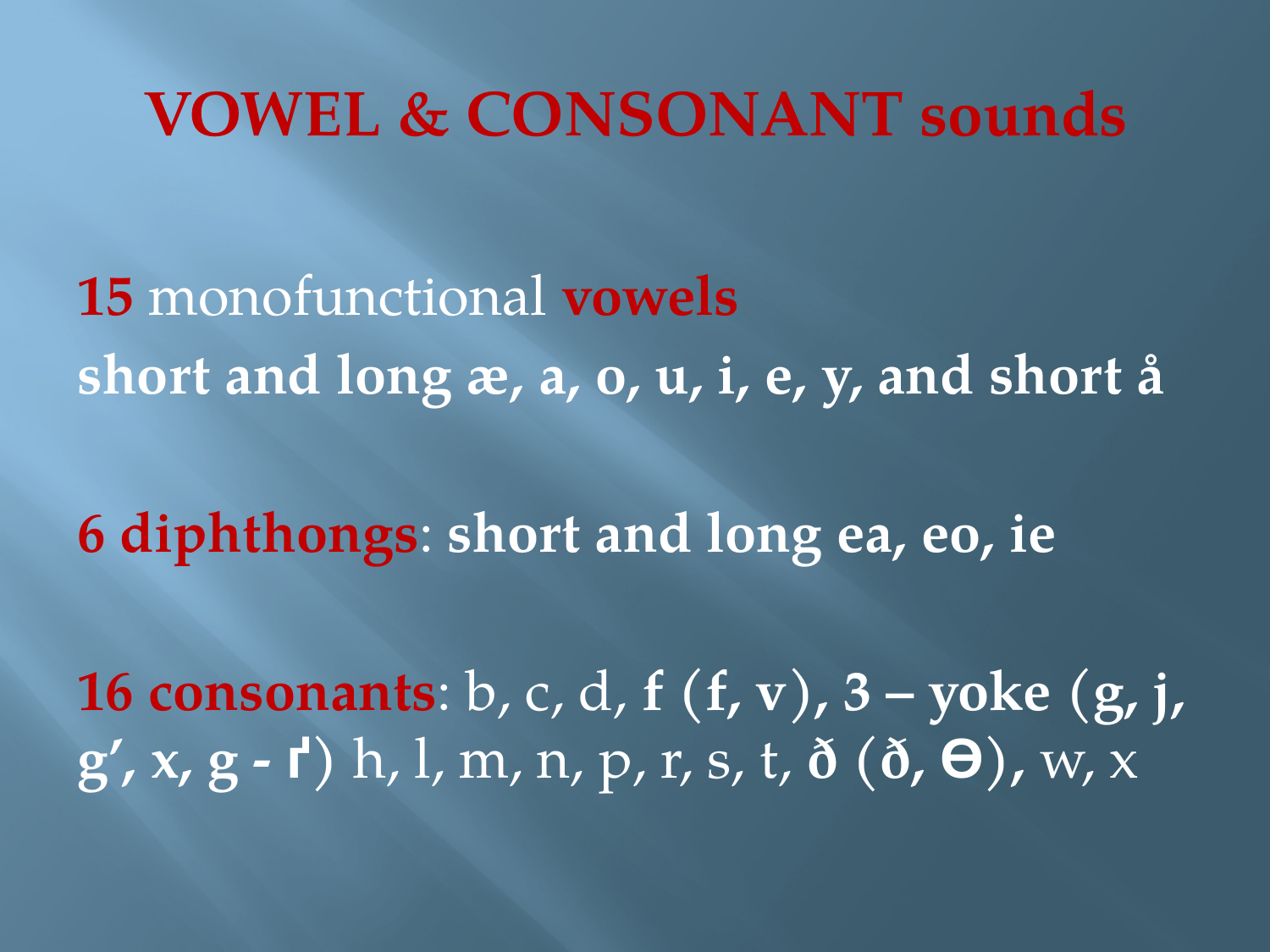

VOWEL & CONSONANT sounds

15 monofunctional vowels
short and long æ, a, o, u, i, e, y, and short å

6 diphthongs: short and long ea, eo, ie

16 consonants: b, c, d, f (f, v), 3 – yoke (g, j, g’, x, g - ґ) h, l, m, n, p, r, s, t, ð (ð, Ө), w, x